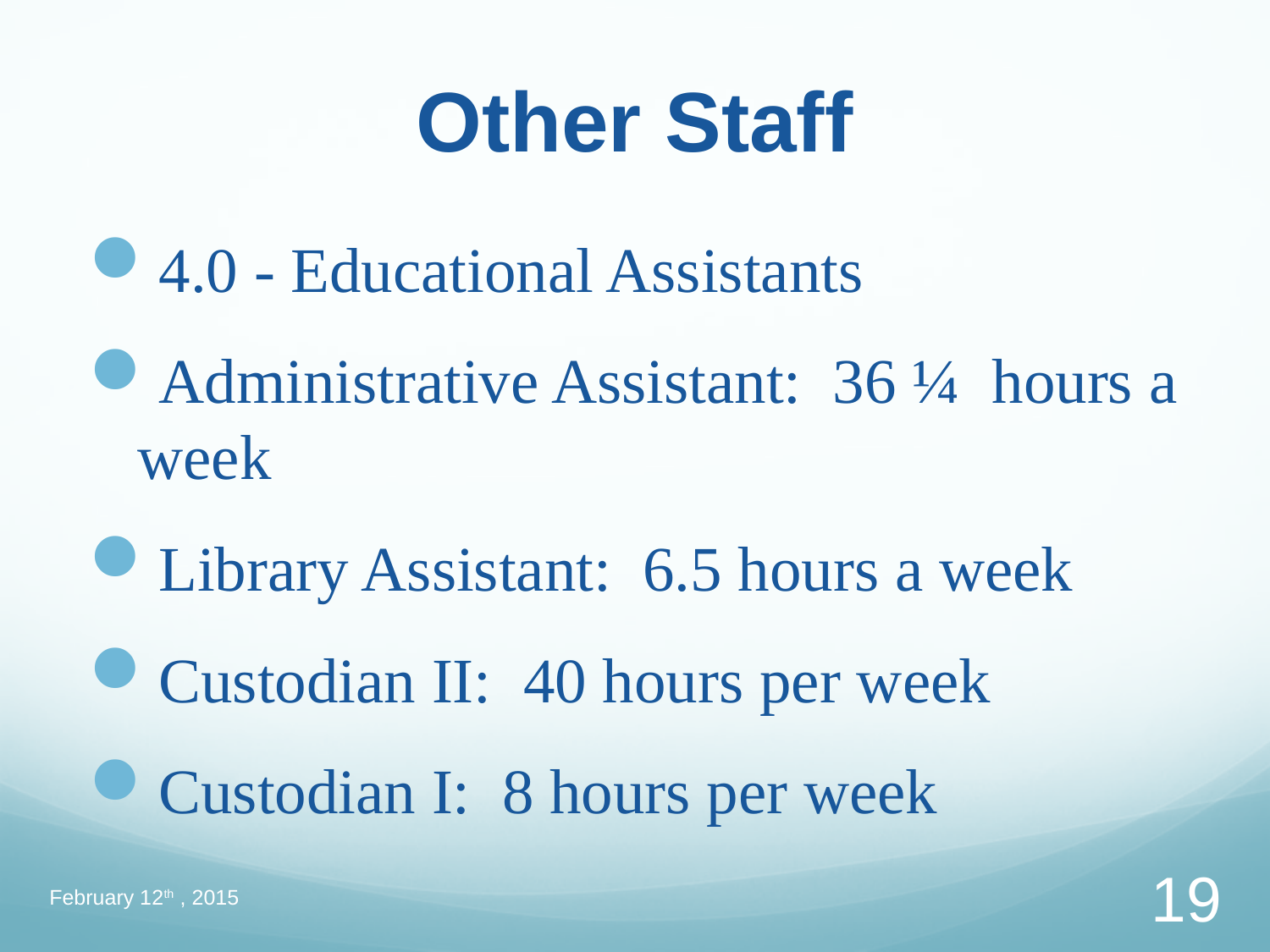

# Other Staff
4.0 - Educational Assistants
Administrative Assistant:  36 ¼  hours a week
Library Assistant:  6.5 hours a week
Custodian II:  40 hours per week
Custodian I:  8 hours per week
February 12th , 2015
19